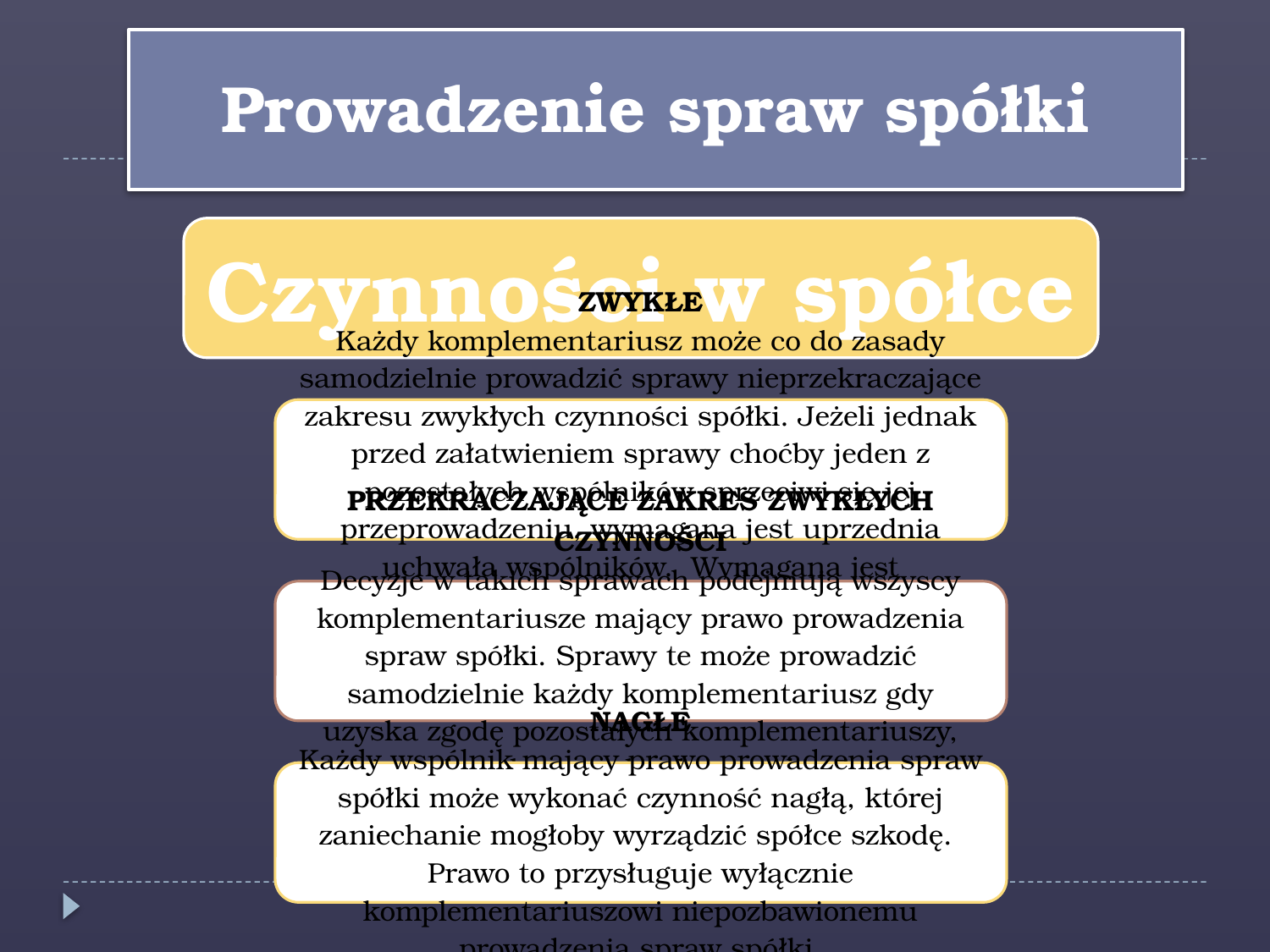

Prowadzenie spraw spółki
Czynności w spółce
ZWYKŁE
NAGŁE